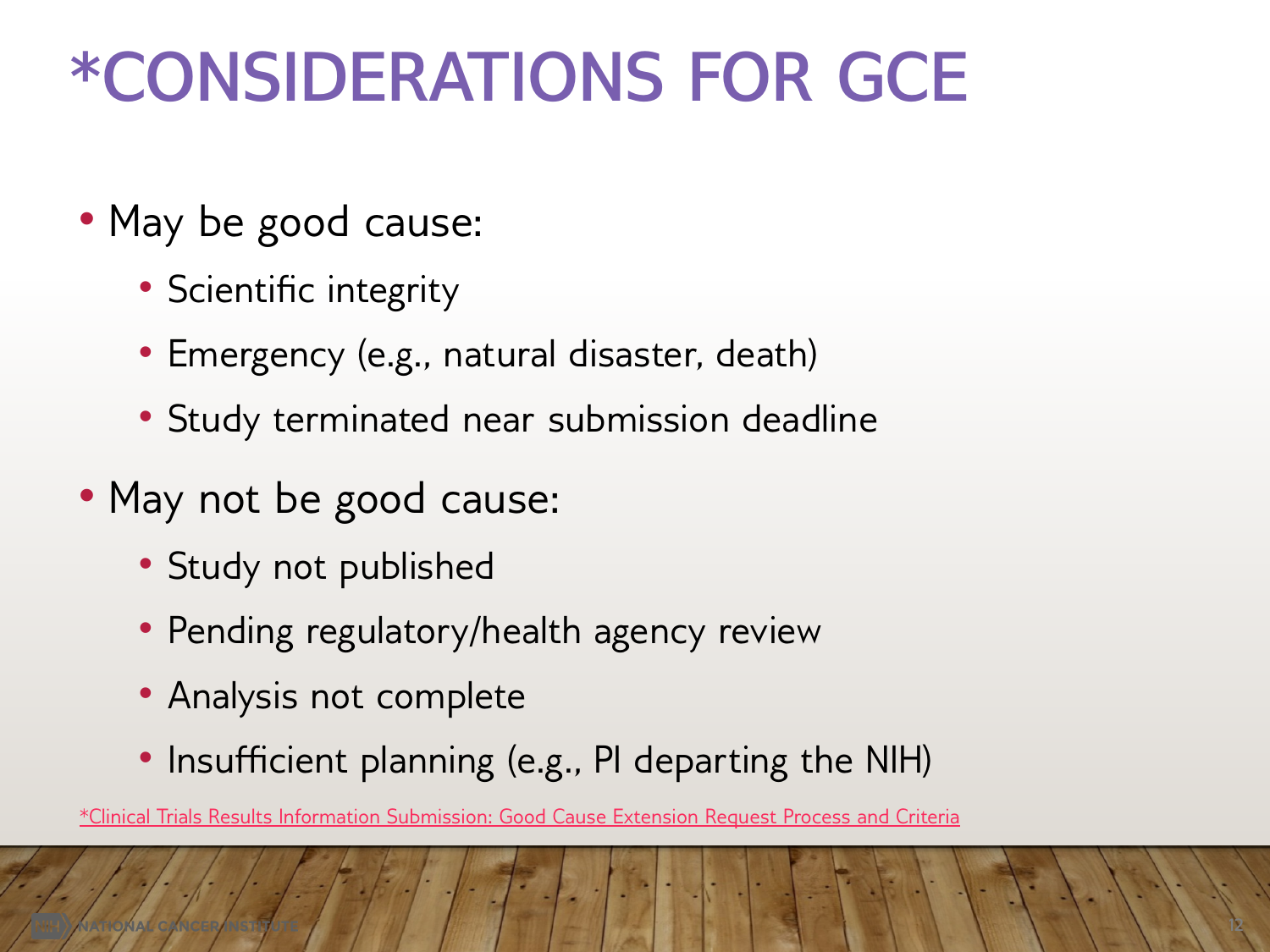

# *Considerations for GCE
May be good cause:
Scientific integrity
Emergency (e.g., natural disaster, death)
Study terminated near submission deadline
May not be good cause:
Study not published
Pending regulatory/health agency review
Analysis not complete
Insufficient planning (e.g., PI departing the NIH)
*Clinical Trials Results Information Submission: Good Cause Extension Request Process and Criteria